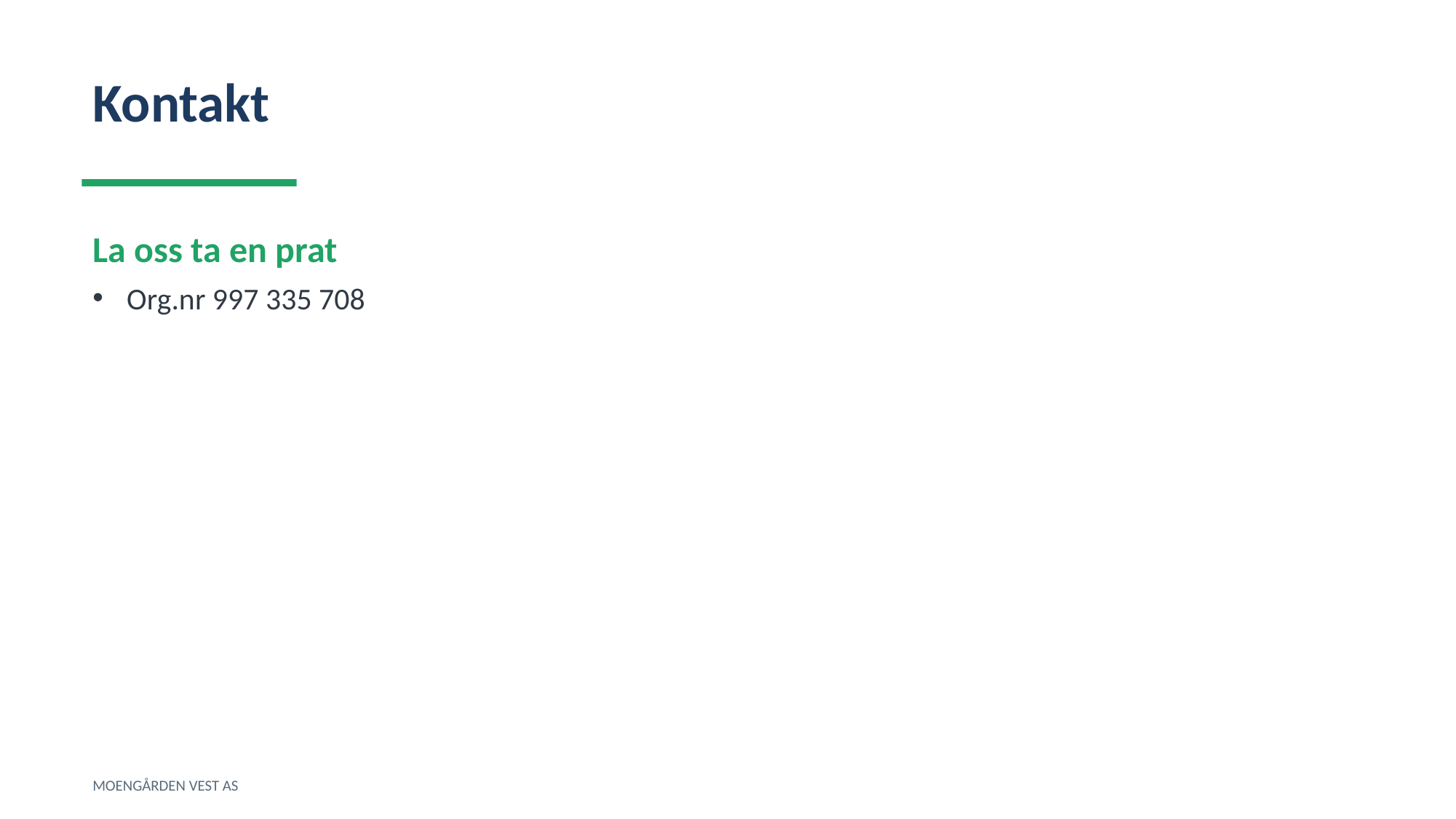

Kontakt

La oss ta en prat
Org.nr 997 335 708
MOENGÅRDEN VEST AS